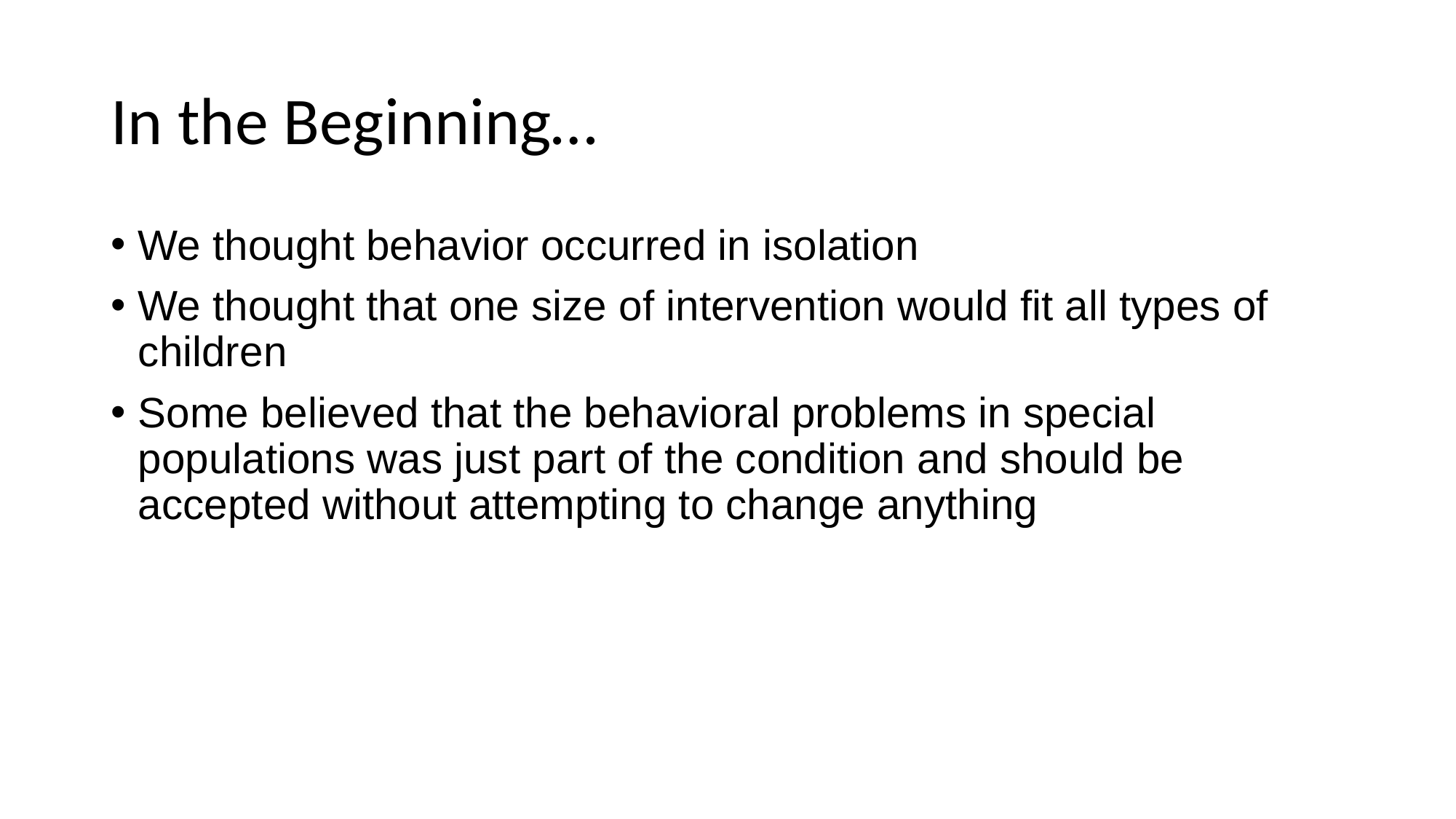

# In the Beginning…
We thought behavior occurred in isolation
We thought that one size of intervention would fit all types of children
Some believed that the behavioral problems in special populations was just part of the condition and should be accepted without attempting to change anything